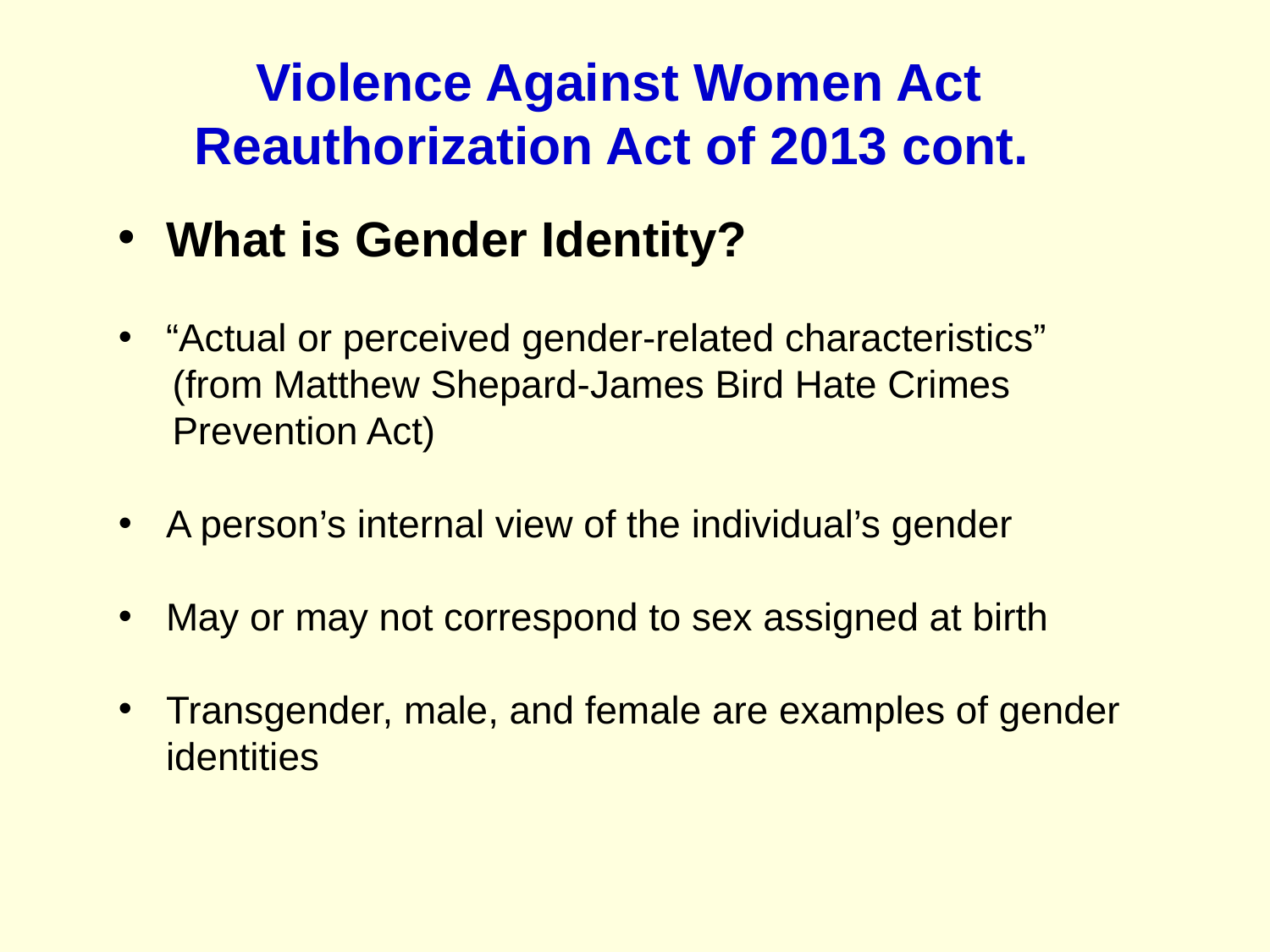

Violence Against Women Act Reauthorization Act of 2013 cont.

What is Gender Identity?

“Actual or perceived gender-related characteristics”
     (from Matthew Shepard-James Bird Hate Crimes
     Prevention Act)

A person’s internal view of the individual’s gender

May or may not correspond to sex assigned at birth

Transgender, male, and female are examples of gender identities